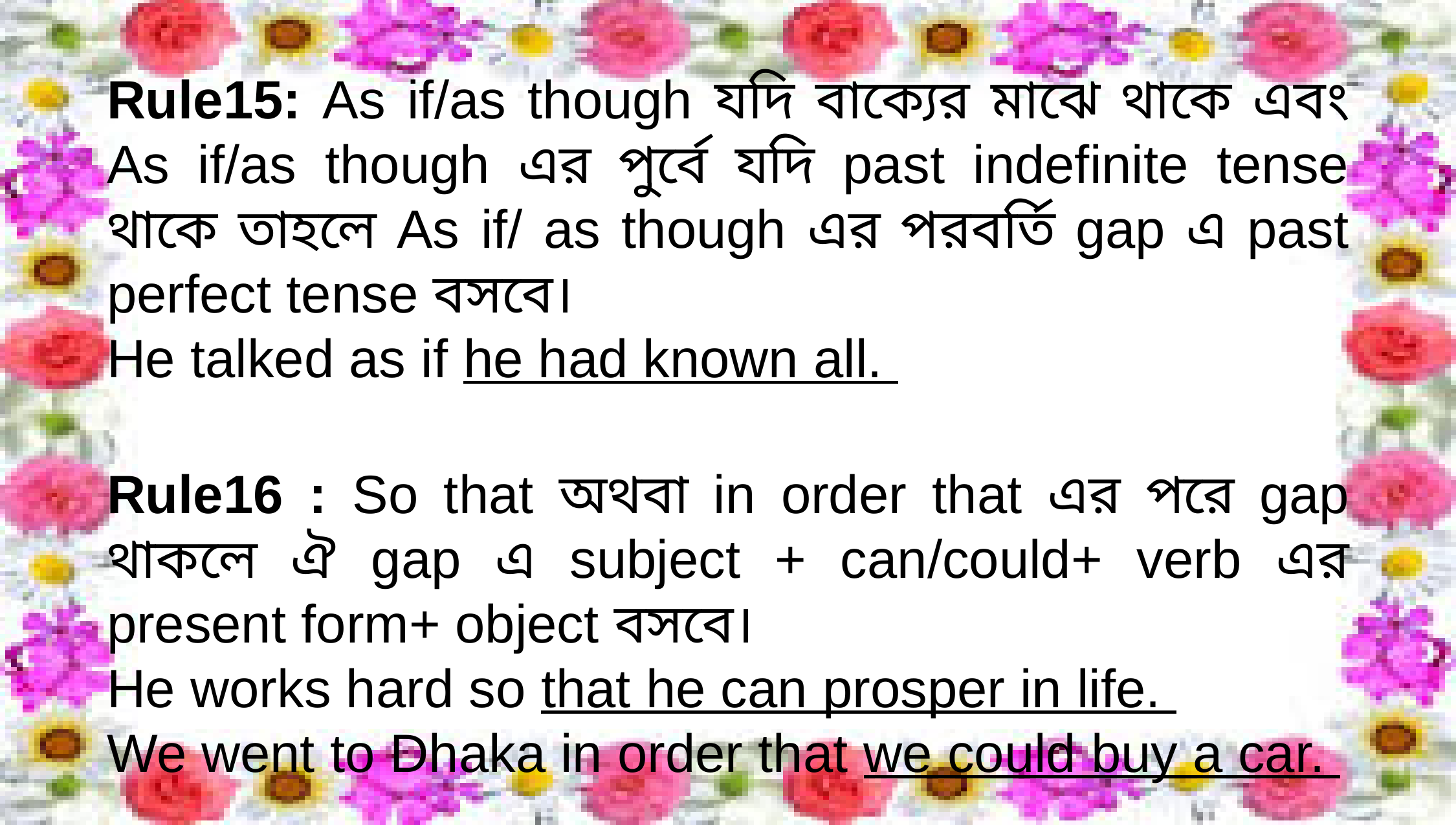

Rule15: As if/as though যদি বাক্যের মাঝে থাকে এবং As if/as though এর পুর্বে যদি past indefinite tense থাকে তাহলে As if/ as though এর পরবর্তি gap এ past perfect tense বসবে।
He talked as if he had known all.

Rule16 : So that অথবা in order that এর পরে gap থাকলে ঐ gap এ subject + can/could+ verb এর present form+ object বসবে।
He works hard so that he can prosper in life.
We went to Dhaka in order that we could buy a car.